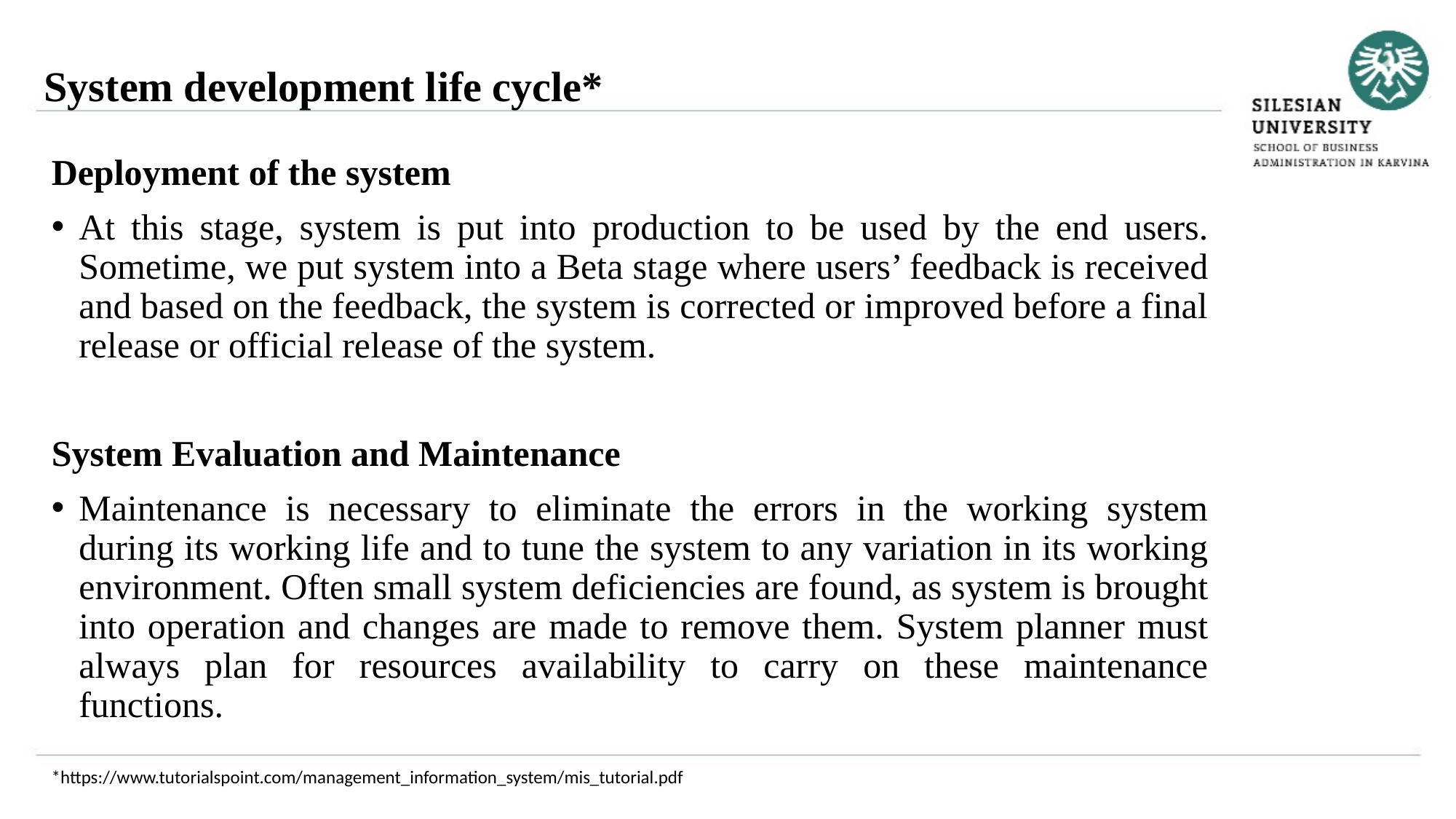

System development life cycle*

Deployment of the system
At this stage, system is put into production to be used by the end users. Sometime, we put system into a Beta stage where users’ feedback is received and based on the feedback, the system is corrected or improved before a final release or official release of the system.

System Evaluation and Maintenance
Maintenance is necessary to eliminate the errors in the working system during its working life and to tune the system to any variation in its working environment. Often small system deficiencies are found, as system is brought into operation and changes are made to remove them. System planner must always plan for resources availability to carry on these maintenance functions.
*https://www.tutorialspoint.com/management_information_system/mis_tutorial.pdf